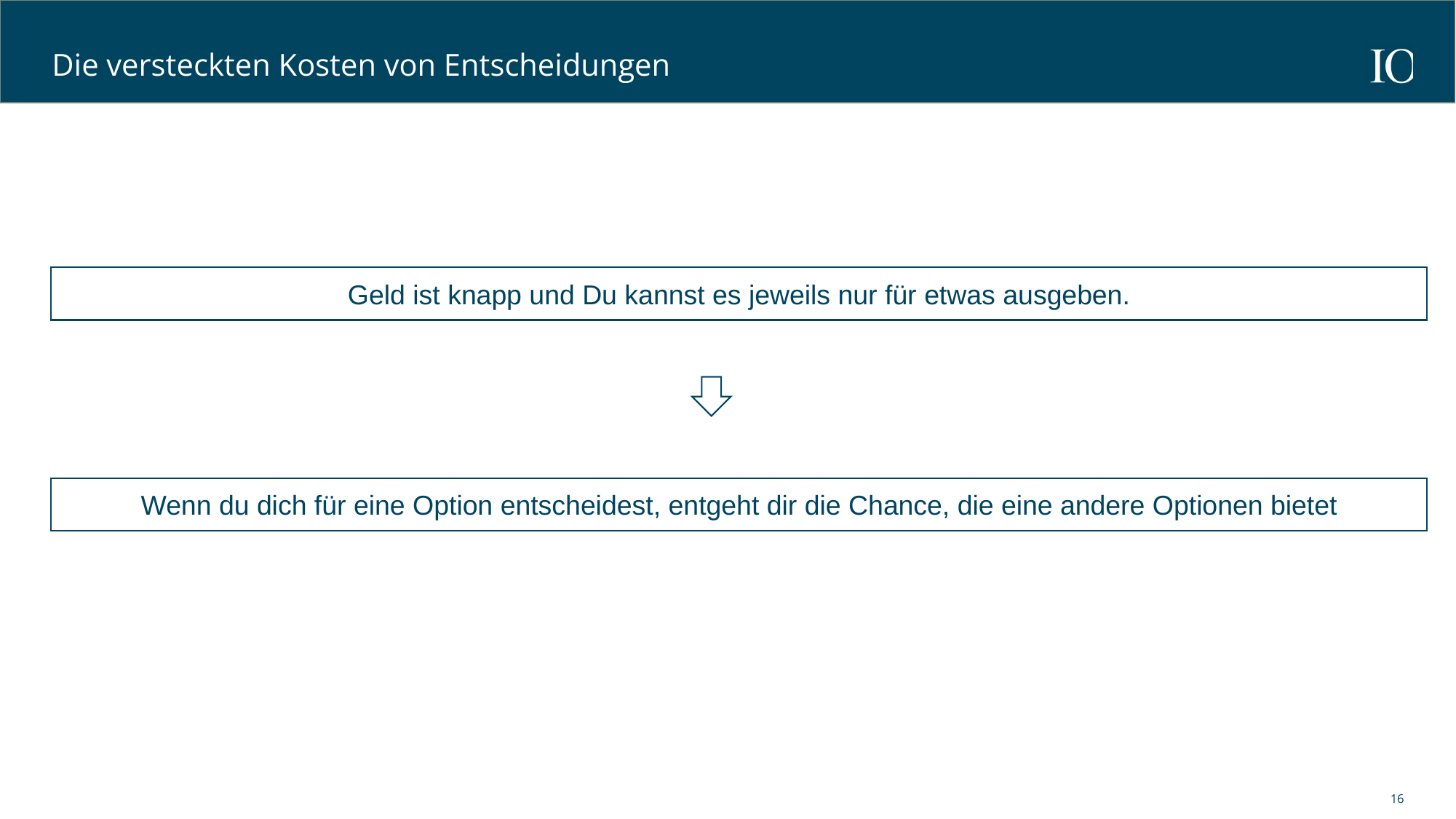

# Die versteckten Kosten von Entscheidungen
Geld ist knapp und Du kannst es jeweils nur für etwas ausgeben.

Wenn du dich für eine Option entscheidest, entgeht dir die Chance, die eine andere Optionen bietet
16